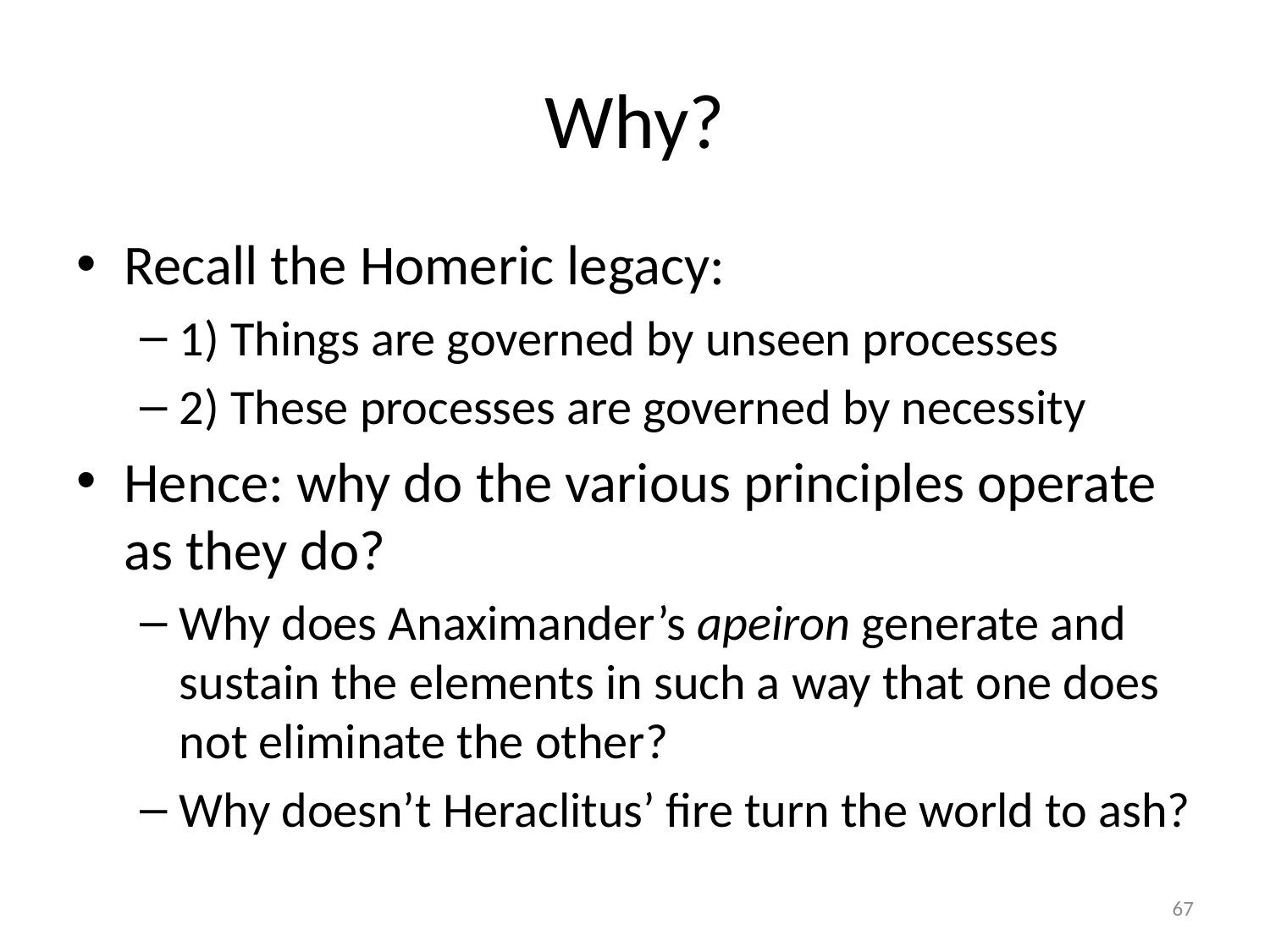

# Why?
Recall the Homeric legacy:
1) Things are governed by unseen processes
2) These processes are governed by necessity
Hence: why do the various principles operate as they do?
Why does Anaximander’s apeiron generate and sustain the elements in such a way that one does not eliminate the other?
Why doesn’t Heraclitus’ fire turn the world to ash?
67